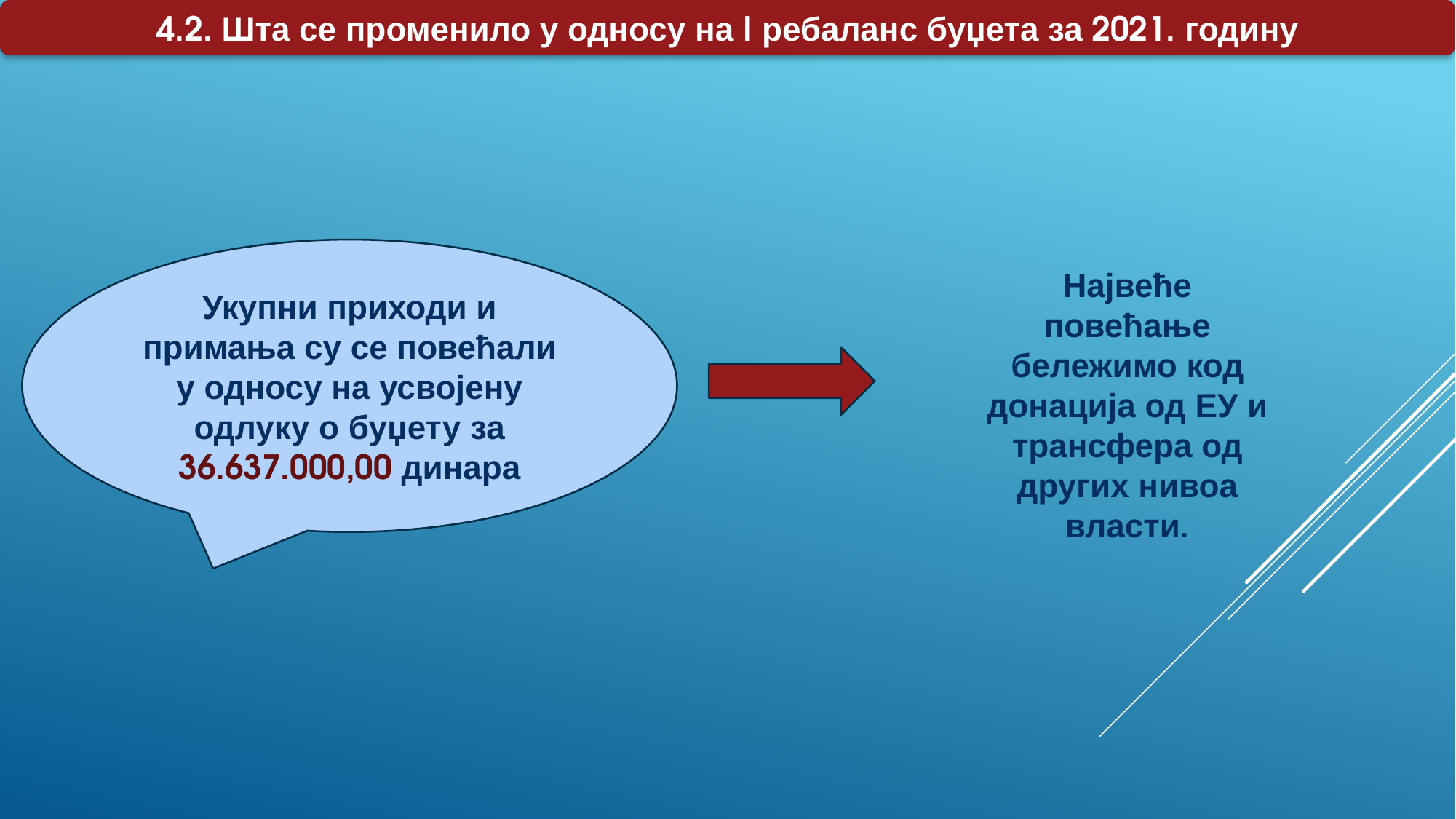

4.2. Шта се променило у односу на I ребаланс буџета за 2021. годину
Највеће повећање бележимо код донација од ЕУ и трансфера од других нивоа власти.
Укупни приходи и примања су се повећали у односу на усвојену одлуку о буџету за 36.637.000,00 динара